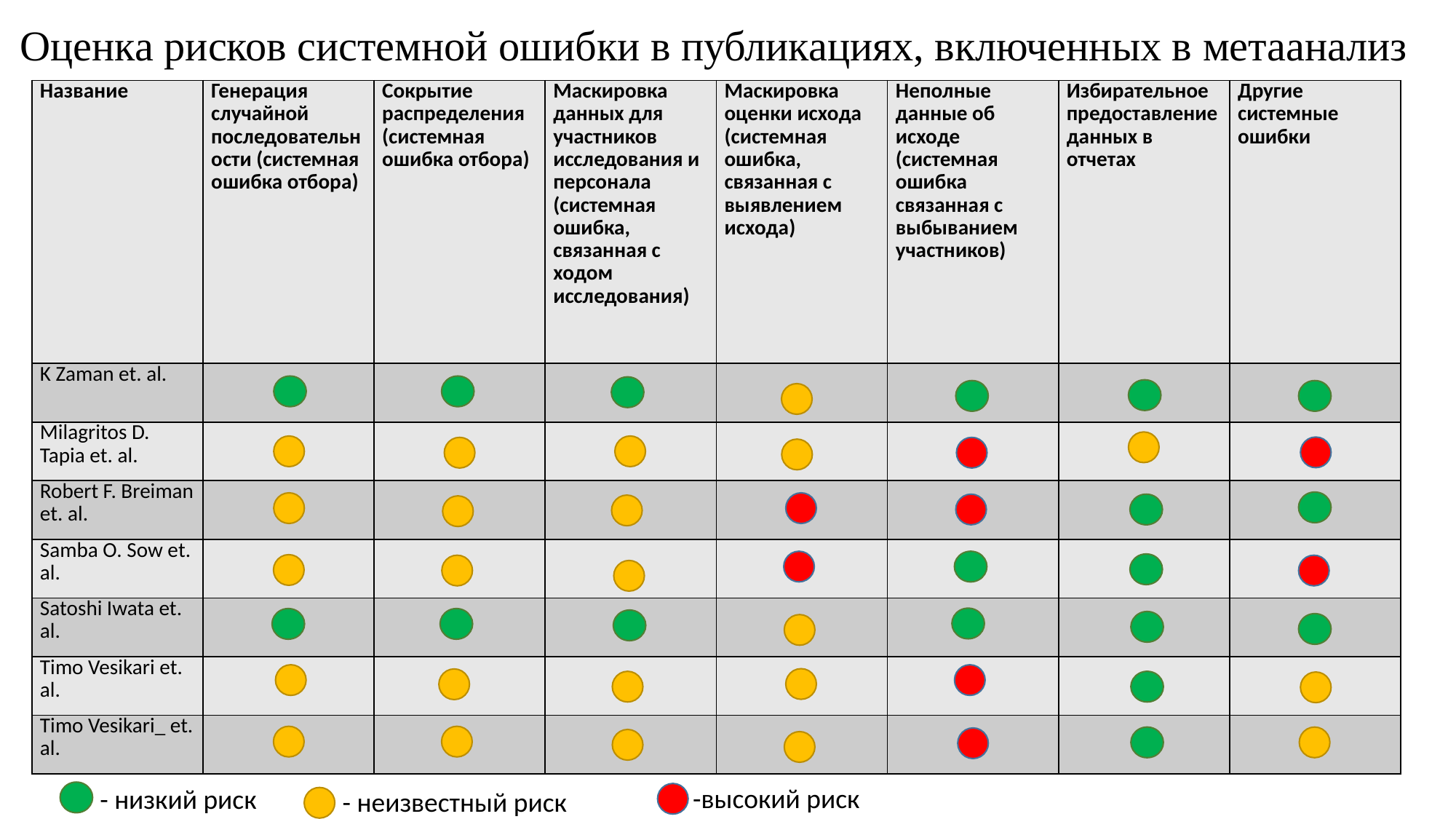

Оценка рисков системной ошибки в публикациях, включенных в метаанализ
| Название | Генерация случайной последовательности (системная ошибка отбора) | Сокрытие распределения (системная ошибка отбора) | Маскировка данных для участников исследования и персонала (системная ошибка, связанная с ходом исследования) | Маскировка оценки исхода (системная ошибка, связанная с выявлением исхода) | Неполные данные об исходе (системная ошибка связанная с выбыванием участников) | Избирательное предоставление данных в отчетах | Другие системные ошибки |
| --- | --- | --- | --- | --- | --- | --- | --- |
| K Zaman et. al. |  |  |  |  |  |  |  |
| Milagritos D. Tapia et. al. |  |  |  |  |  |  |  |
| Robert F. Breiman et. al. |  |  |  |  |  |  |  |
| Samba O. Sow et. al. |  |  |  |  |  |  |  |
| Satoshi Iwata et. al. |  |  |  |  |  |  |  |
| Timo Vesikari et. al. |  |  |  |  |  |  |  |
| Timo Vesikari\_ et. al. |  |  |  |  |  |  |  |

-высокий риск
- низкий риск
- неизвестный риск